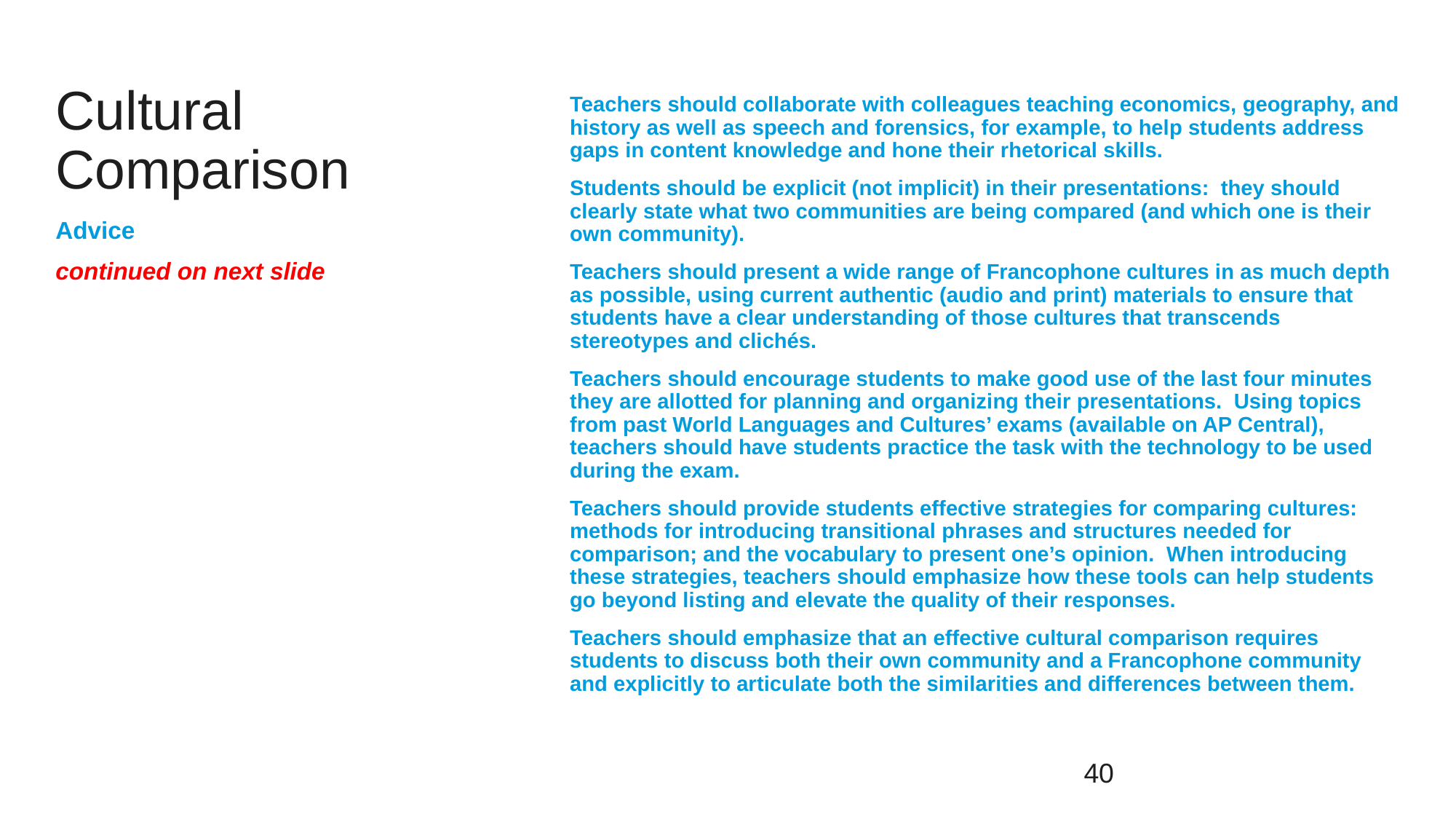

# Cultural Comparison
Teachers should collaborate with colleagues teaching economics, geography, and history as well as speech and forensics, for example, to help students address gaps in content knowledge and hone their rhetorical skills.
Students should be explicit (not implicit) in their presentations:  they should clearly state what two communities are being compared (and which one is their own community).
Teachers should present a wide range of Francophone cultures in as much depth as possible, using current authentic (audio and print) materials to ensure that students have a clear understanding of those cultures that transcends stereotypes and clichés.
Teachers should encourage students to make good use of the last four minutes they are allotted for planning and organizing their presentations.  Using topics from past World Languages and Cultures’ exams (available on AP Central), teachers should have students practice the task with the technology to be used during the exam.
Teachers should provide students effective strategies for comparing cultures:  methods for introducing transitional phrases and structures needed for comparison; and the vocabulary to present one’s opinion.  When introducing these strategies, teachers should emphasize how these tools can help students go beyond listing and elevate the quality of their responses.
Teachers should emphasize that an effective cultural comparison requires students to discuss both their own community and a Francophone community and explicitly to articulate both the similarities and differences between them.

Advice
continued on next slide
40